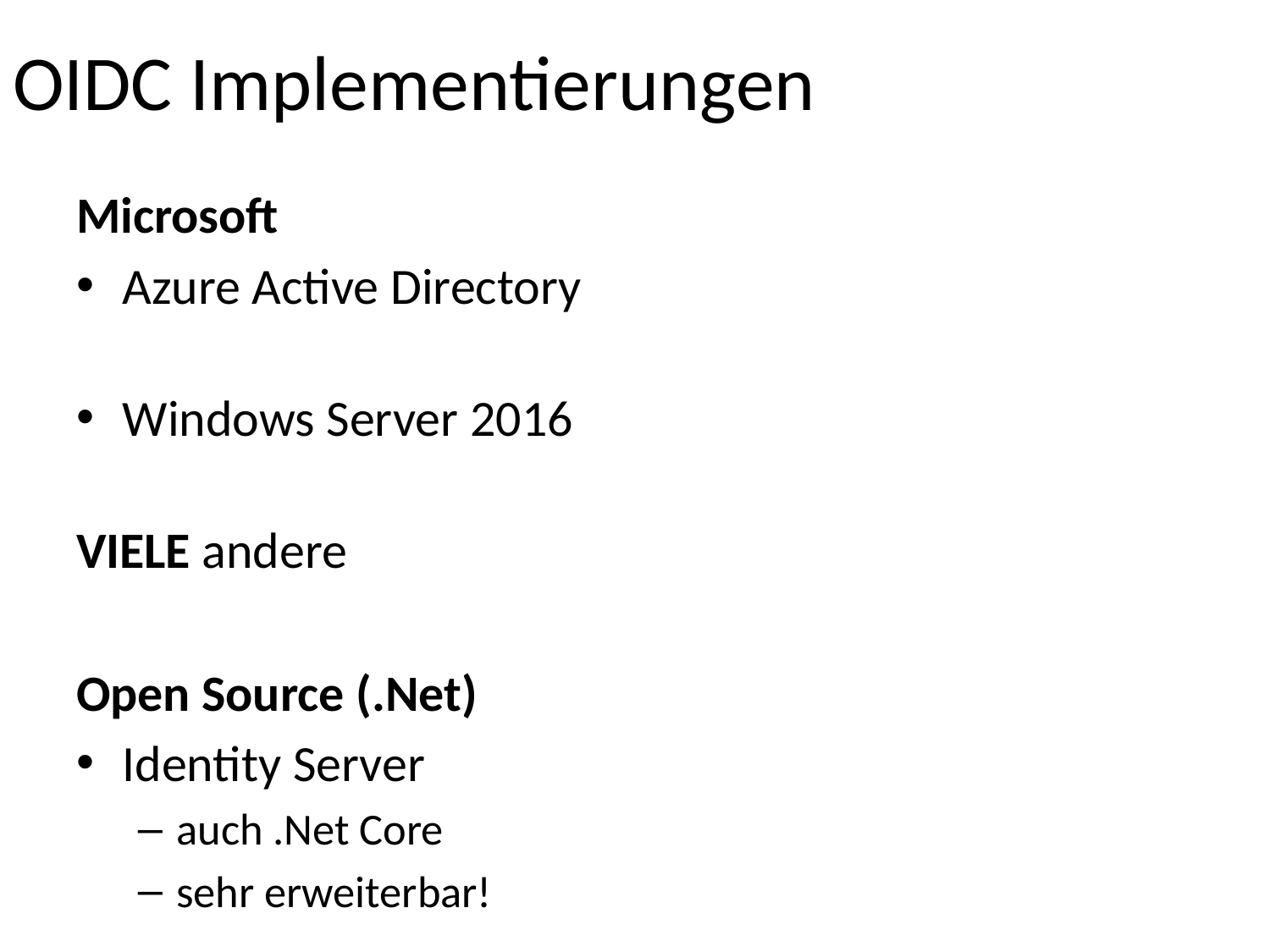

# OIDC Implementierungen
Microsoft
Azure Active Directory
Windows Server 2016
VIELE andere

Open Source (.Net)
Identity Server
auch .Net Core
sehr erweiterbar!